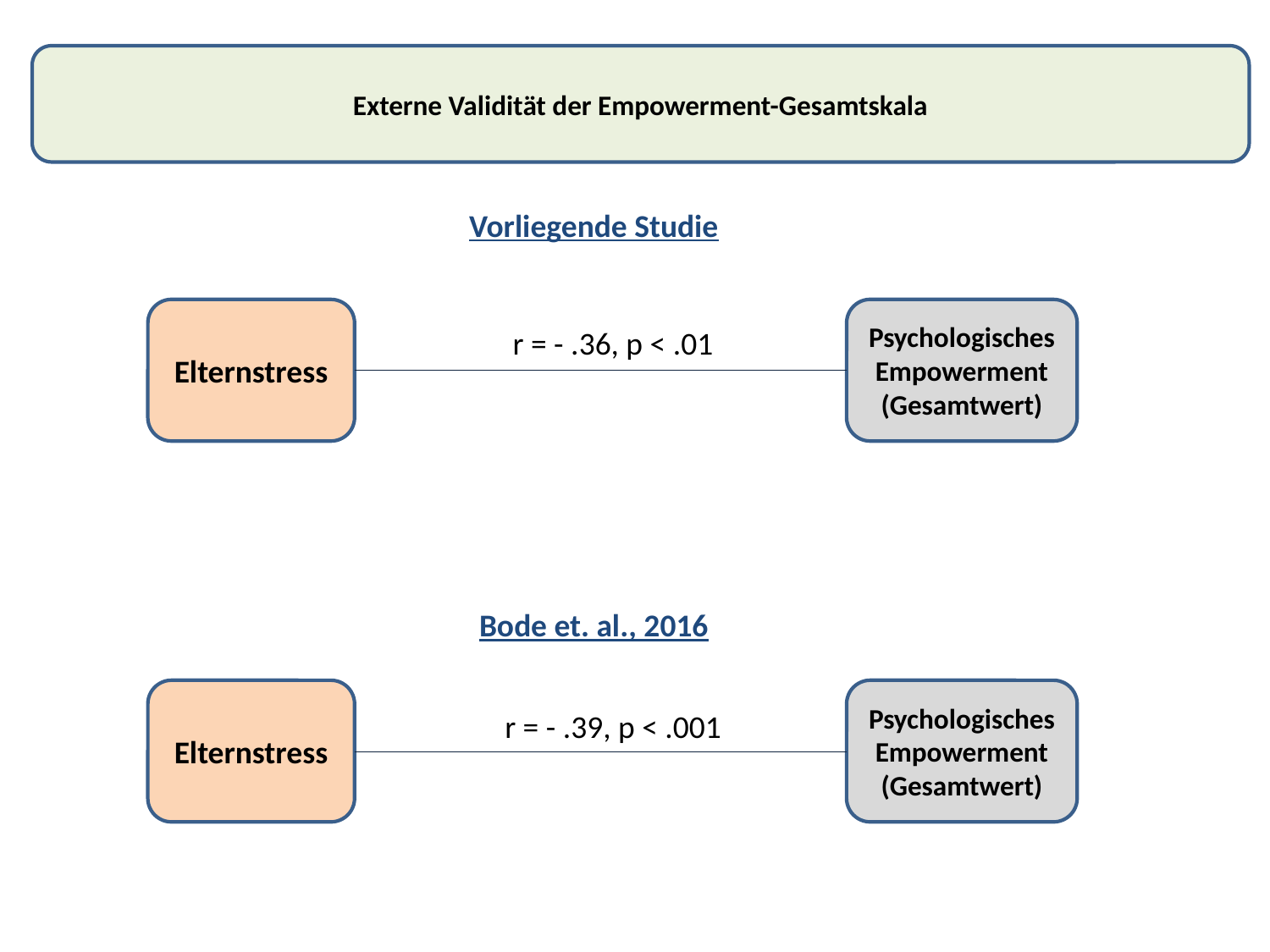

Externe Validität der Empowerment-Gesamtskala
Vorliegende Studie
Elternstress
r = - .36, p < .01
Psychologisches Empowerment (Gesamtwert)
Bode et. al., 2016
Psychologisches Empowerment (Gesamtwert)
Elternstress
r = - .39, p < .001